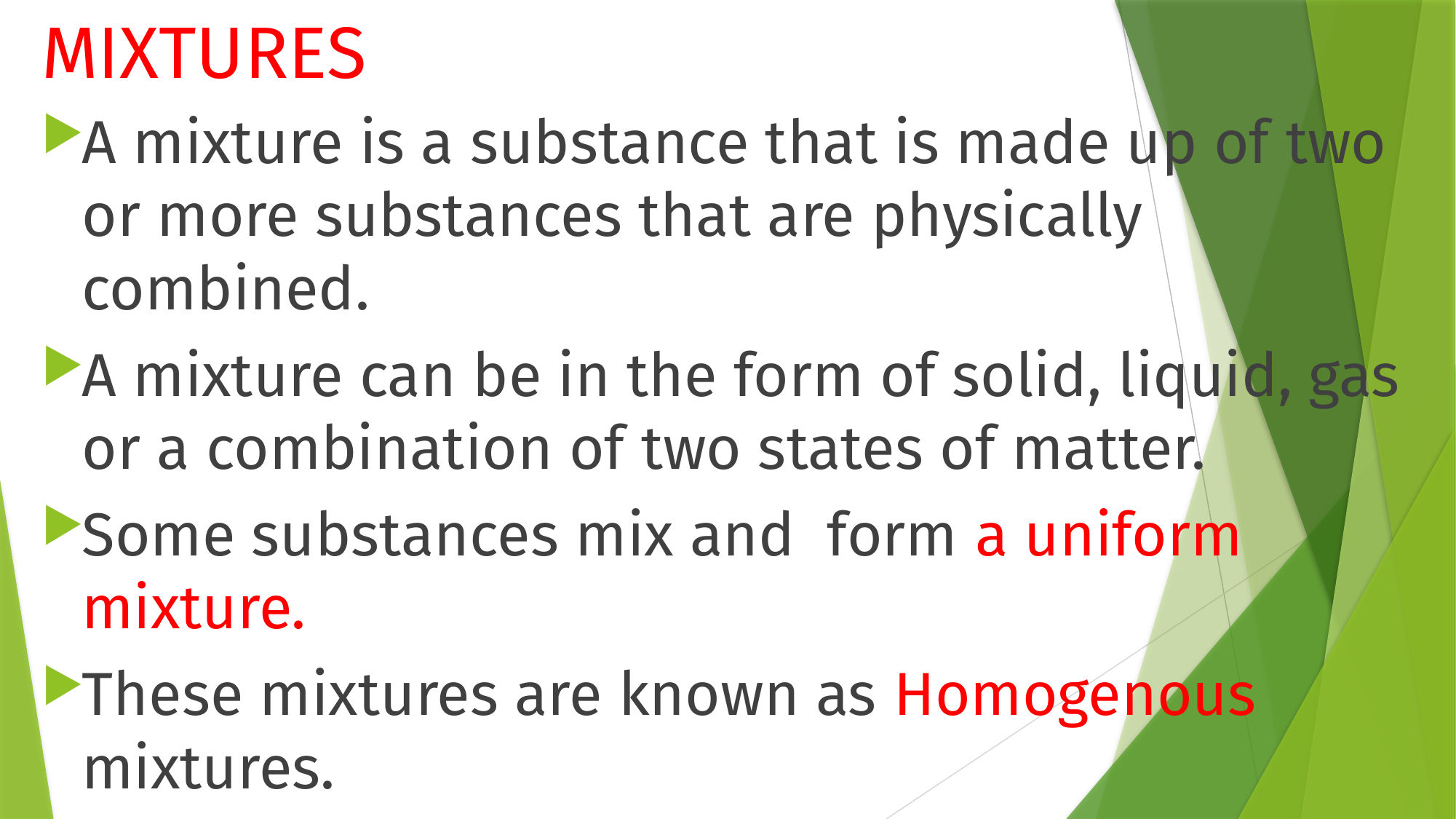

# MIXTURES
A mixture is a substance that is made up of two or more substances that are physically combined.
A mixture can be in the form of solid, liquid, gas or a combination of two states of matter.
Some substances mix and  form a uniform mixture.
These mixtures are known as Homogenous mixtures.